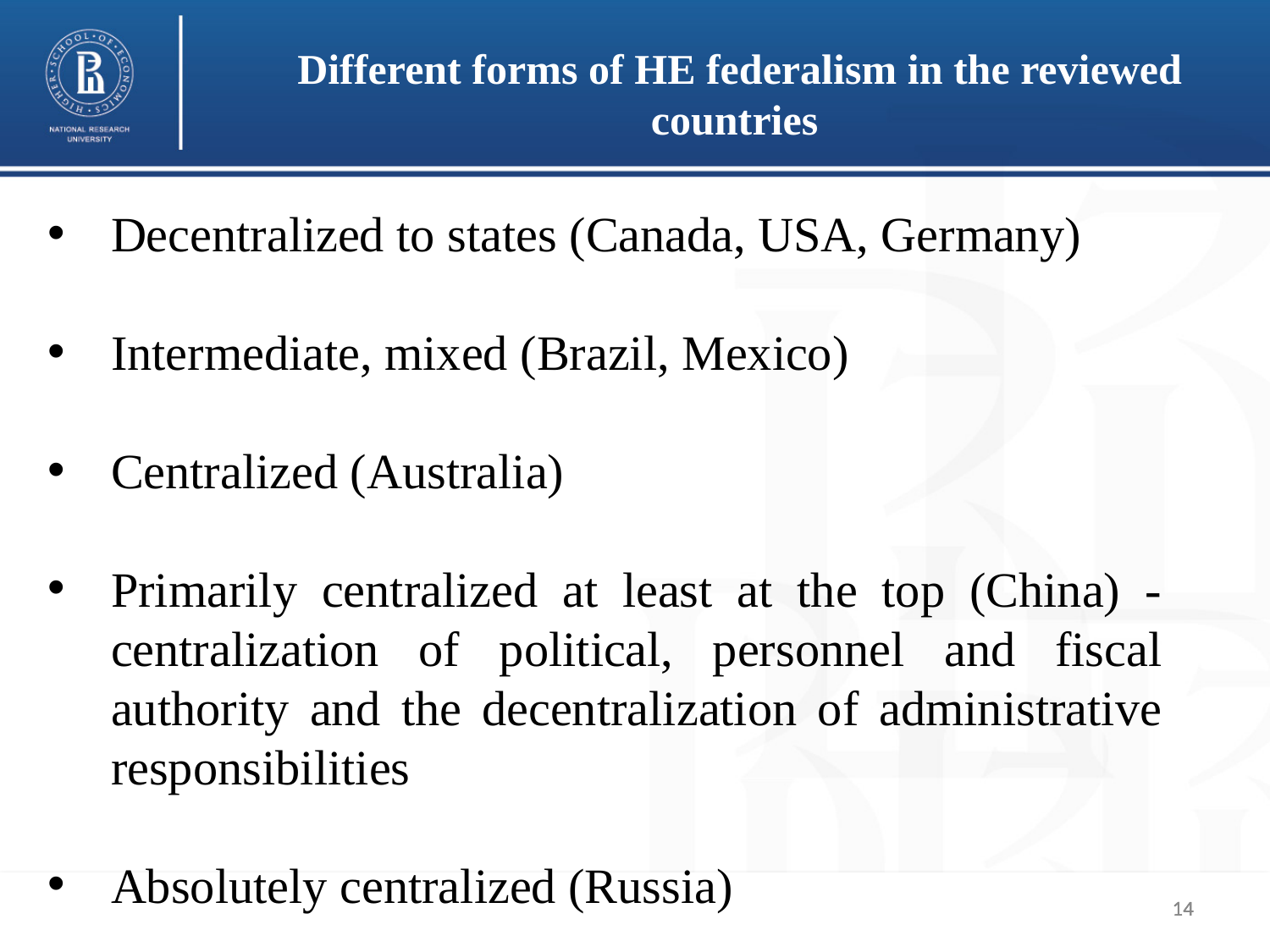

Different forms of HE federalism in the reviewed countries
Decentralized to states (Canada, USA, Germany)

Intermediate, mixed (Brazil, Mexico)

Centralized (Australia)

Primarily centralized at least at the top (China) - centralization of political, personnel and fiscal authority and the decentralization of administrative responsibilities

Absolutely centralized (Russia)

14
14
14